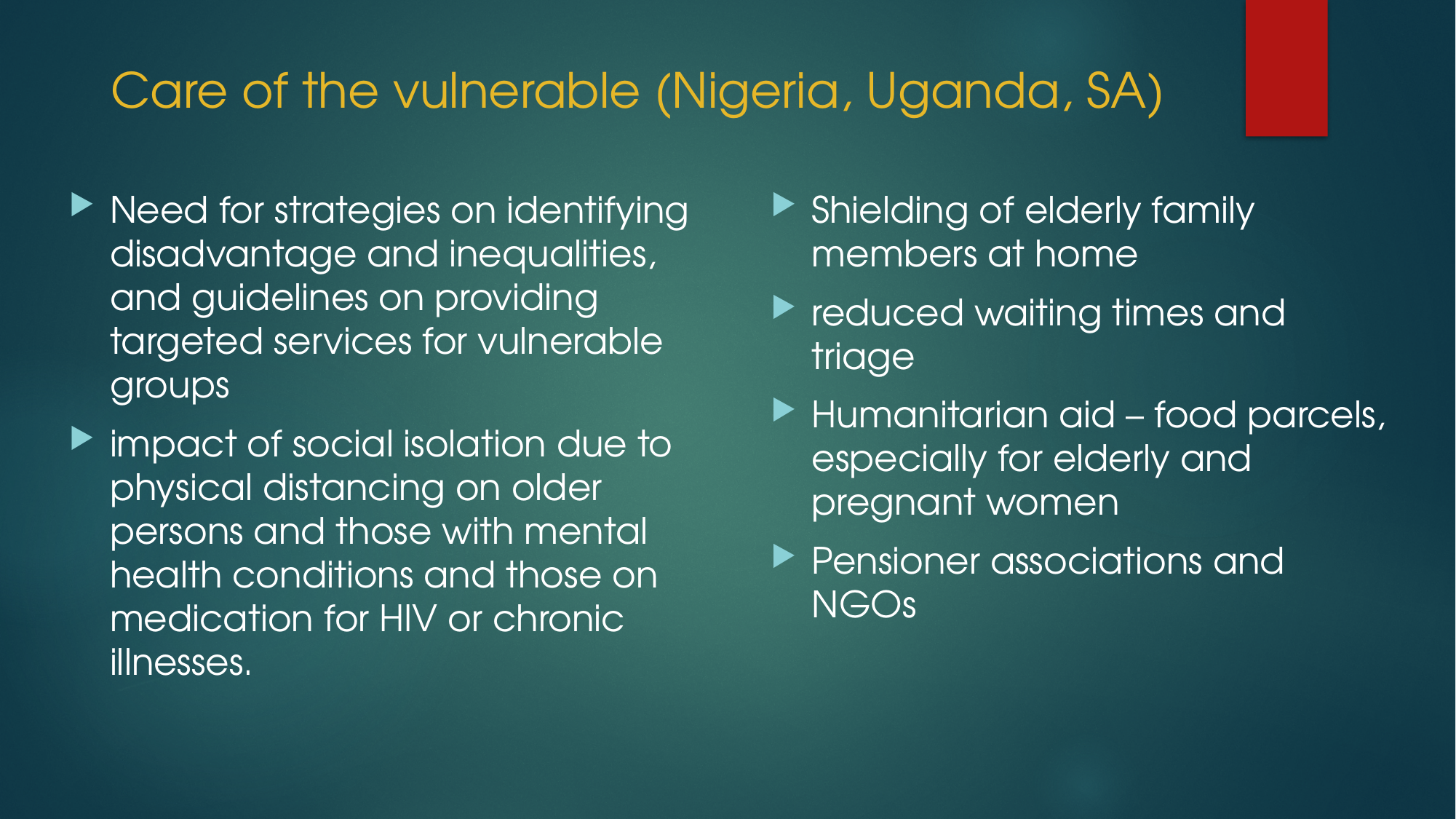

# Care of the vulnerable (Nigeria, Uganda, SA)
Shielding of elderly family members at home
reduced waiting times and triage
Humanitarian aid – food parcels, especially for elderly and pregnant women
Pensioner associations and NGOs
Need for strategies on identifying disadvantage and inequalities, and guidelines on providing targeted services for vulnerable groups
impact of social isolation due to physical distancing on older persons and those with mental health conditions and those on medication for HIV or chronic illnesses.